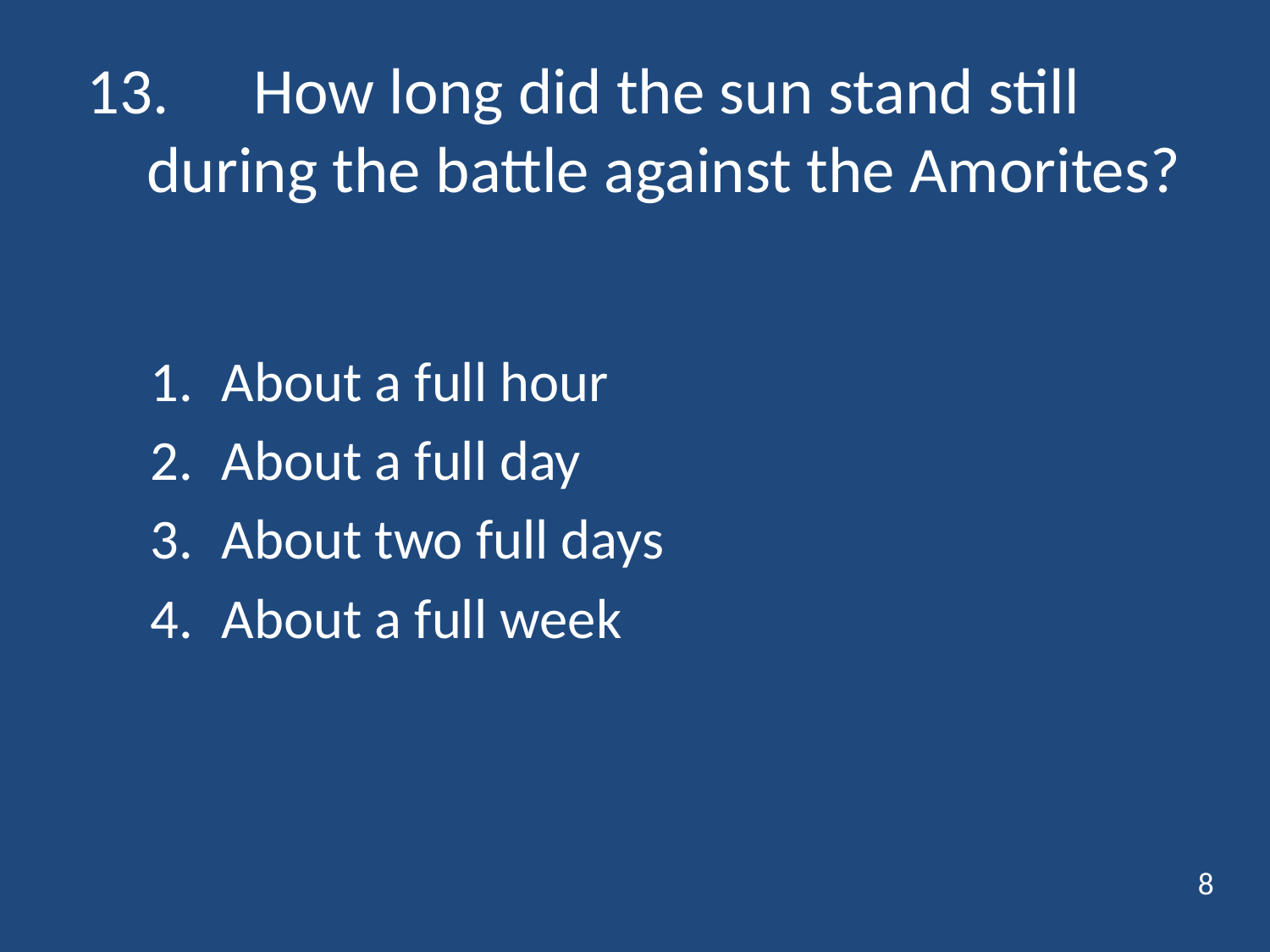

# 13.	How long did the sun stand still during the battle against the Amorites?
About a full hour
About a full day
About two full days
About a full week
8